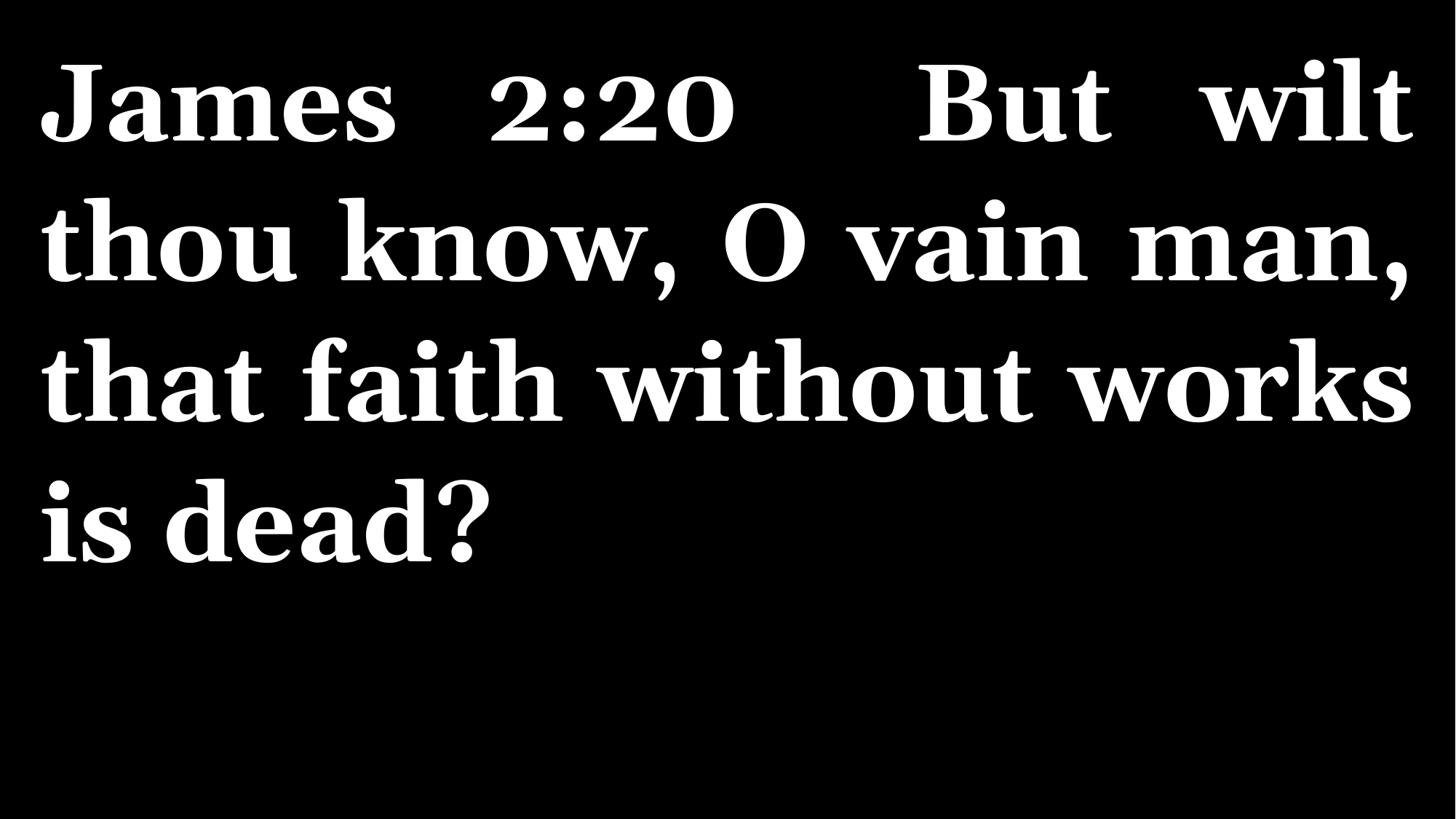

James 2:20  But wilt thou know, O vain man, that faith without works is dead?